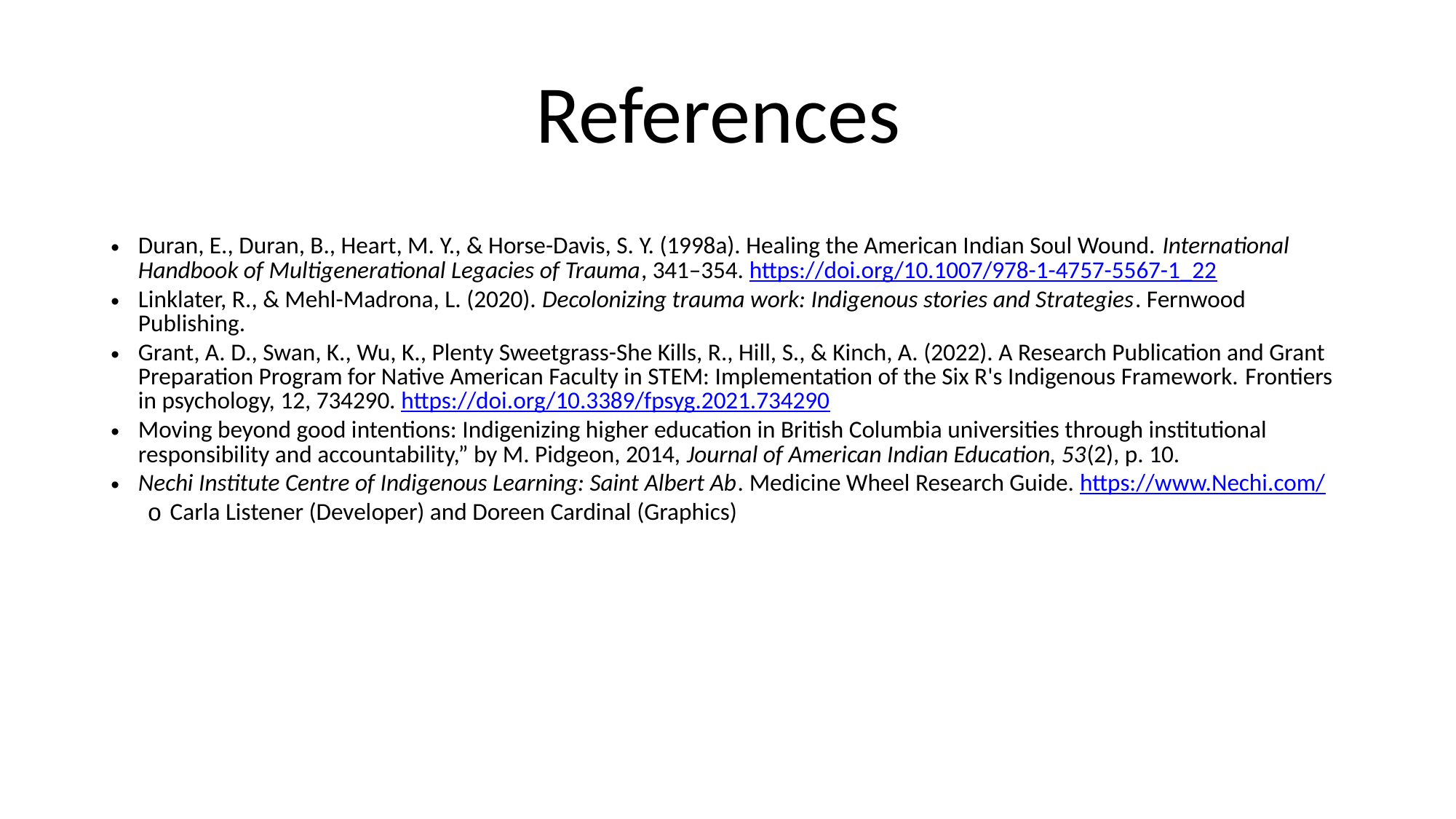

# References
Duran, E., Duran, B., Heart, M. Y., & Horse-Davis, S. Y. (1998a). Healing the American Indian Soul Wound. International Handbook of Multigenerational Legacies of Trauma, 341–354. https://doi.org/10.1007/978-1-4757-5567-1_22
Linklater, R., & Mehl-Madrona, L. (2020). Decolonizing trauma work: Indigenous stories and Strategies. Fernwood Publishing.
Grant, A. D., Swan, K., Wu, K., Plenty Sweetgrass-She Kills, R., Hill, S., & Kinch, A. (2022). A Research Publication and Grant Preparation Program for Native American Faculty in STEM: Implementation of the Six R's Indigenous Framework. Frontiers in psychology, 12, 734290. https://doi.org/10.3389/fpsyg.2021.734290
Moving beyond good intentions: Indigenizing higher education in British Columbia universities through institutional responsibility and accountability,” by M. Pidgeon, 2014, Journal of American Indian Education, 53(2), p. 10.
Nechi Institute Centre of Indigenous Learning: Saint Albert Ab. Medicine Wheel Research Guide. https://www.Nechi.com/
Carla Listener (Developer) and Doreen Cardinal (Graphics)